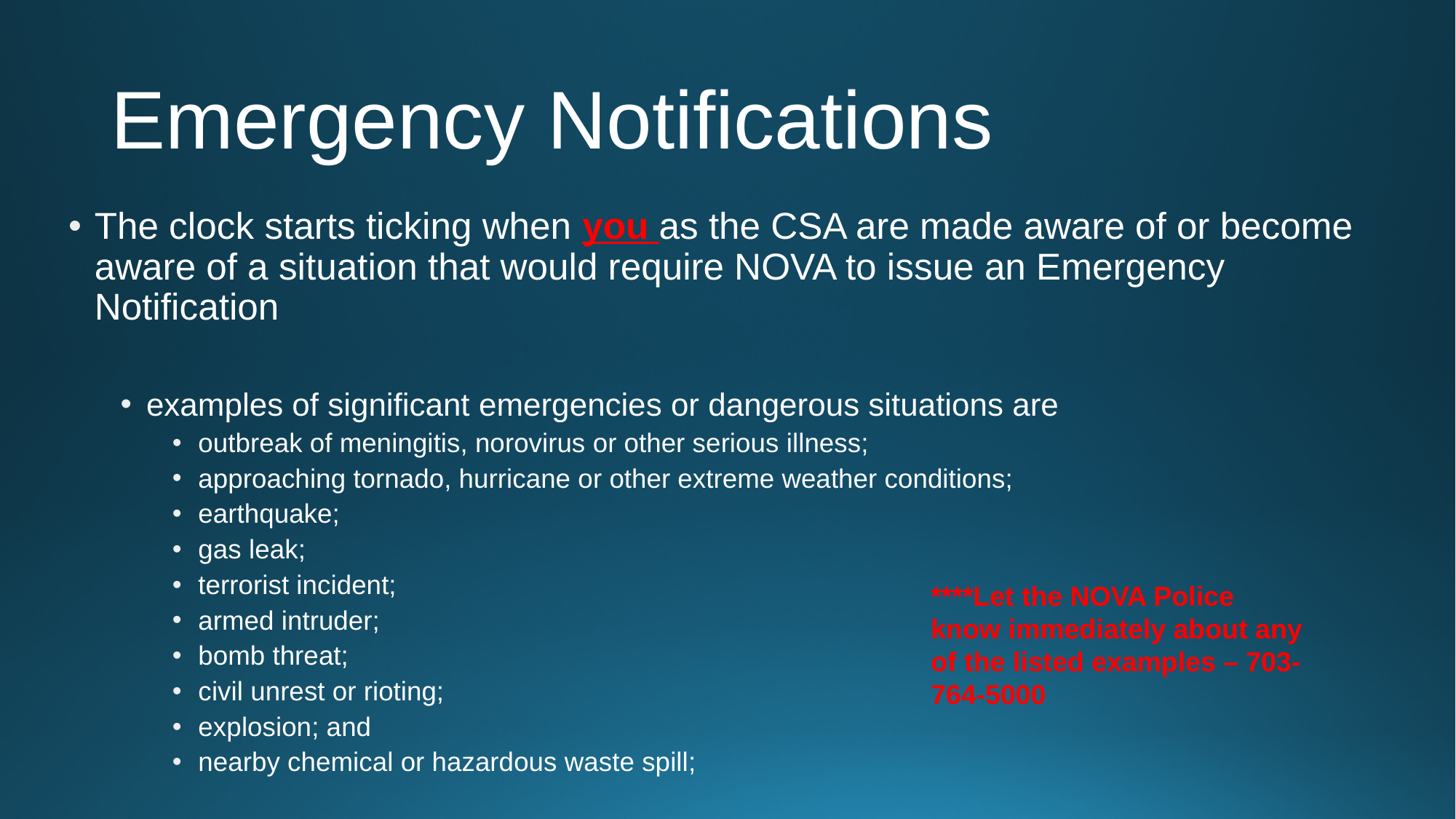

# Emergency Notifications
The clock starts ticking when you as the CSA are made aware of or become aware of a situation that would require NOVA to issue an Emergency Notification

examples of significant emergencies or dangerous situations are
outbreak of meningitis, norovirus or other serious illness;
approaching tornado, hurricane or other extreme weather conditions;
earthquake;
gas leak;
terrorist incident;
armed intruder;
bomb threat;
civil unrest or rioting;
explosion; and
nearby chemical or hazardous waste spill;

****Let the NOVA Police know immediately about any of the listed examples – 703-764-5000